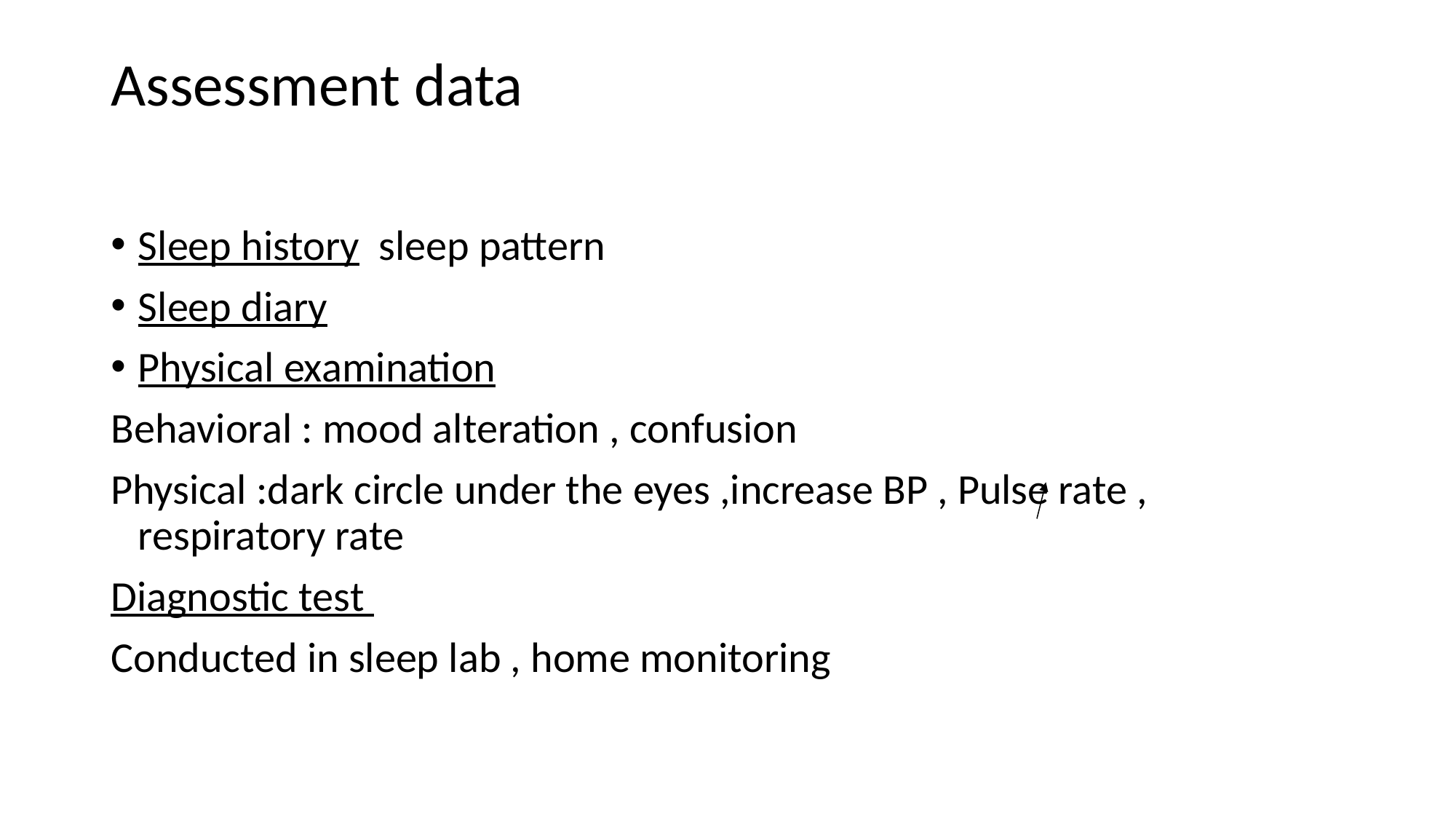

# Assessment data
Sleep history  sleep pattern
Sleep diary
Physical examination
Behavioral : mood alteration , confusion
Physical :dark circle under the eyes ,increase BP , Pulse rate , respiratory rate
Diagnostic test
Conducted in sleep lab , home monitoring